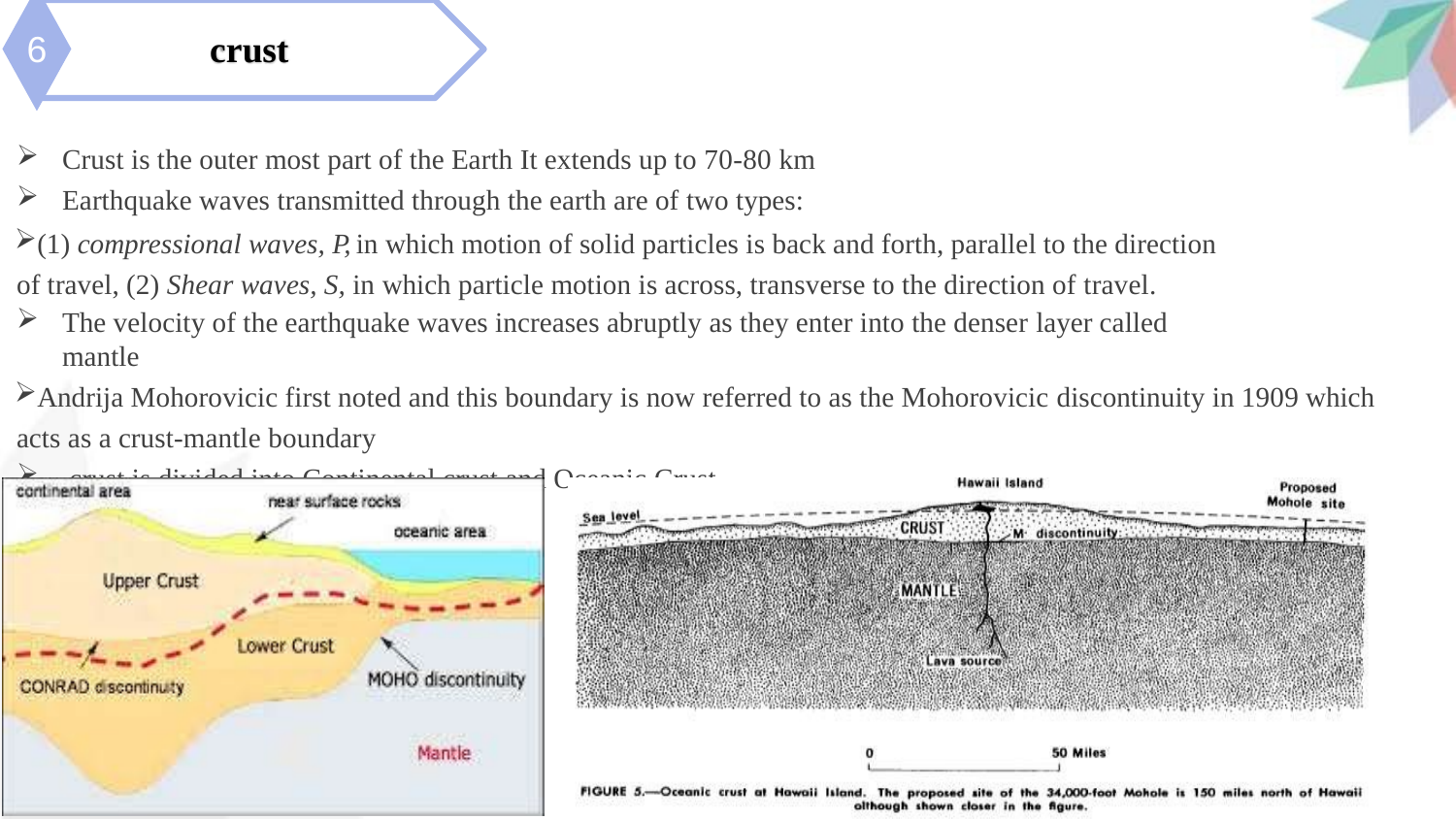

# crust
6
Crust is the outer most part of the Earth It extends up to 70-80 km
Earthquake waves transmitted through the earth are of two types:
(1) compressional waves, P, in which motion of solid particles is back and forth, parallel to the direction  of travel, (2) Shear waves, S, in which particle motion is across, transverse to the direction of travel.
The velocity of the earthquake waves increases abruptly as they enter into the denser layer called mantle
Andrija Mohorovicic first noted and this boundary is now referred to as the Mohorovicic discontinuity in 1909 which  acts as a crust-mantle boundary
crust is divided into Continental crust and Oceanic Crust
.